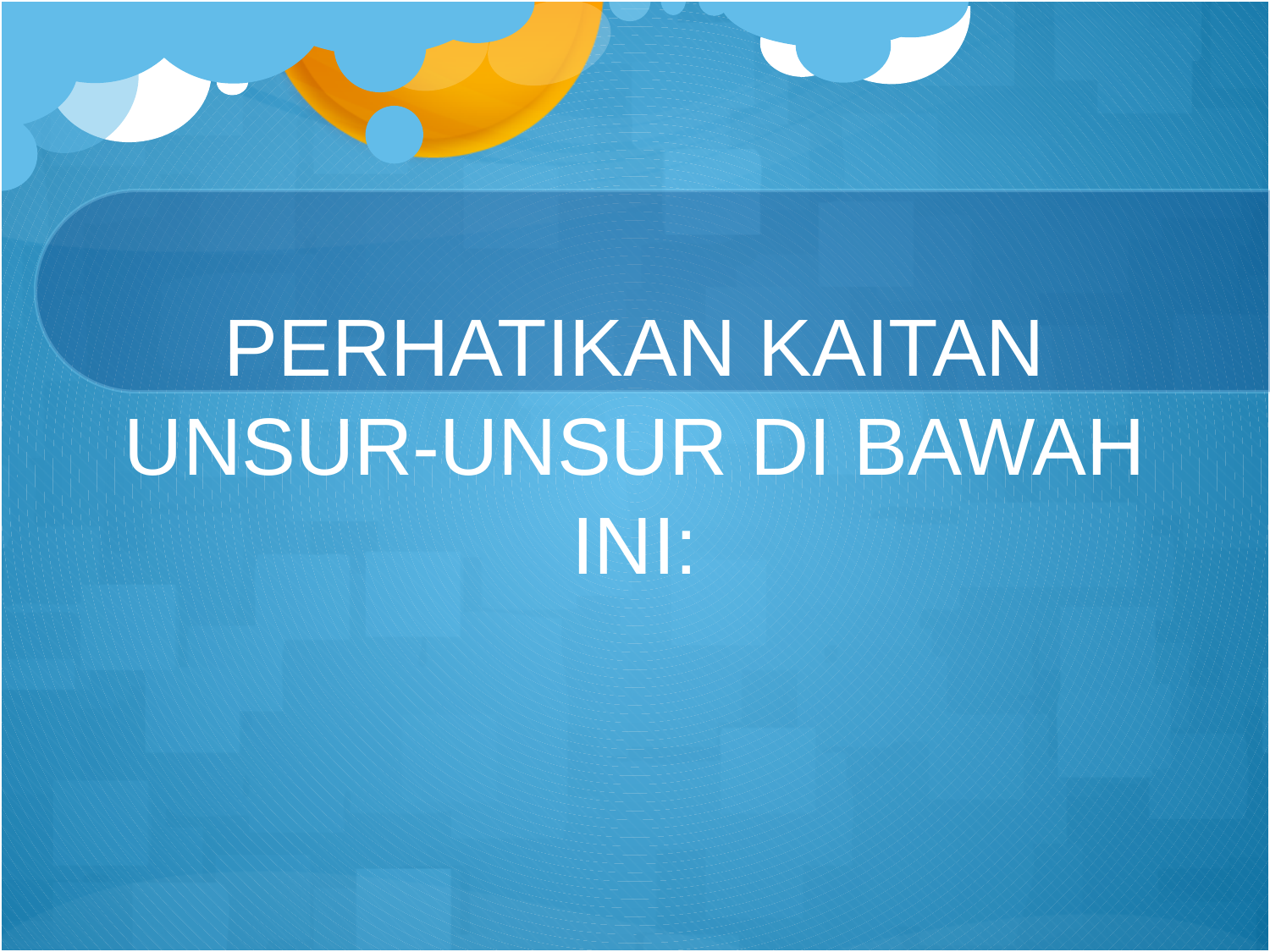

# PERHATIKAN KAITAN UNSUR-UNSUR DI BAWAH INI: